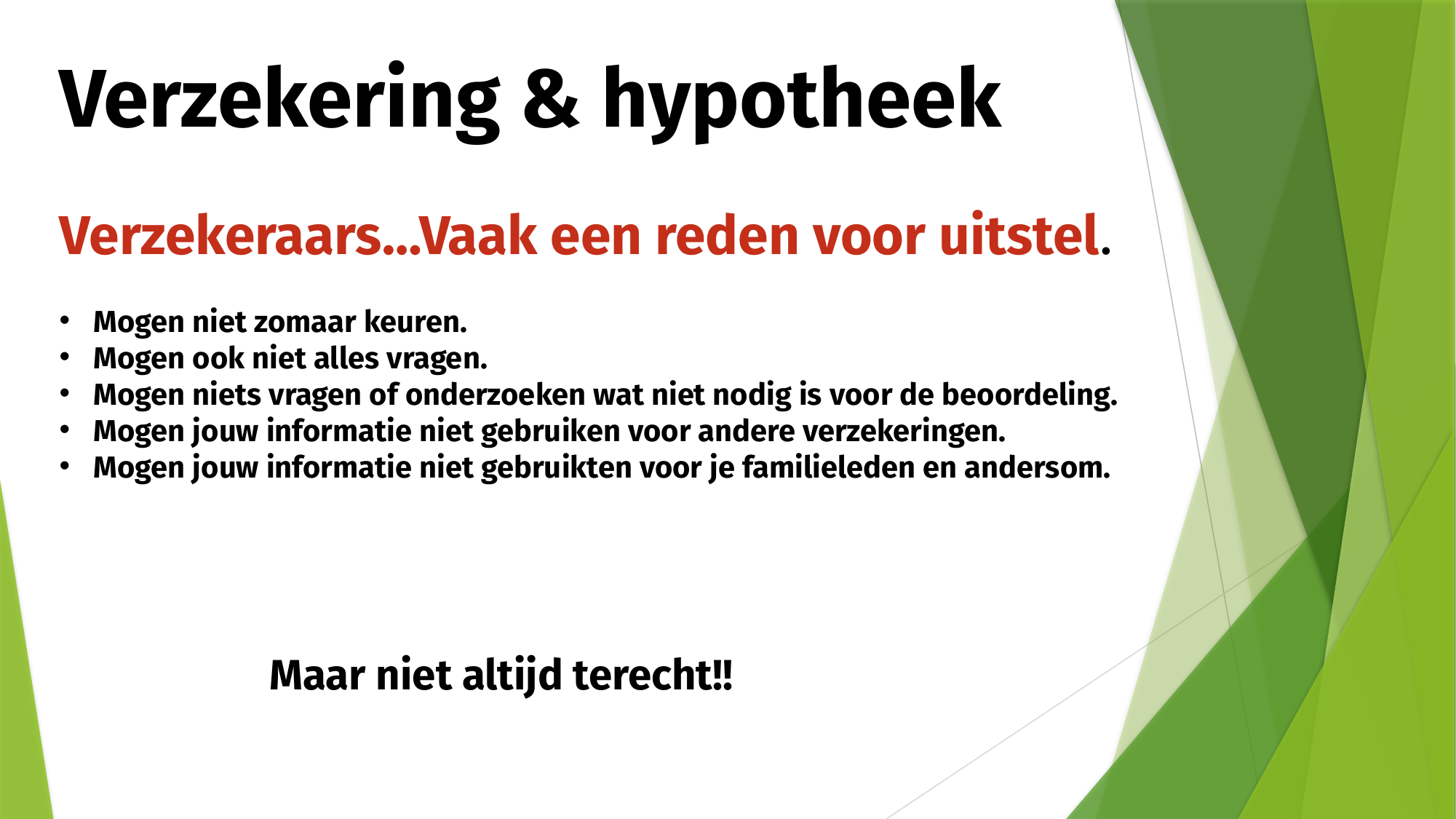

Verzekering & hypotheek
Verzekeraars…Vaak een reden voor uitstel.

Mogen niet zomaar keuren.
Mogen ook niet alles vragen.
Mogen niets vragen of onderzoeken wat niet nodig is voor de beoordeling.
Mogen jouw informatie niet gebruiken voor andere verzekeringen.
Mogen jouw informatie niet gebruikten voor je familieleden en andersom.

                     Maar niet altijd terecht!!